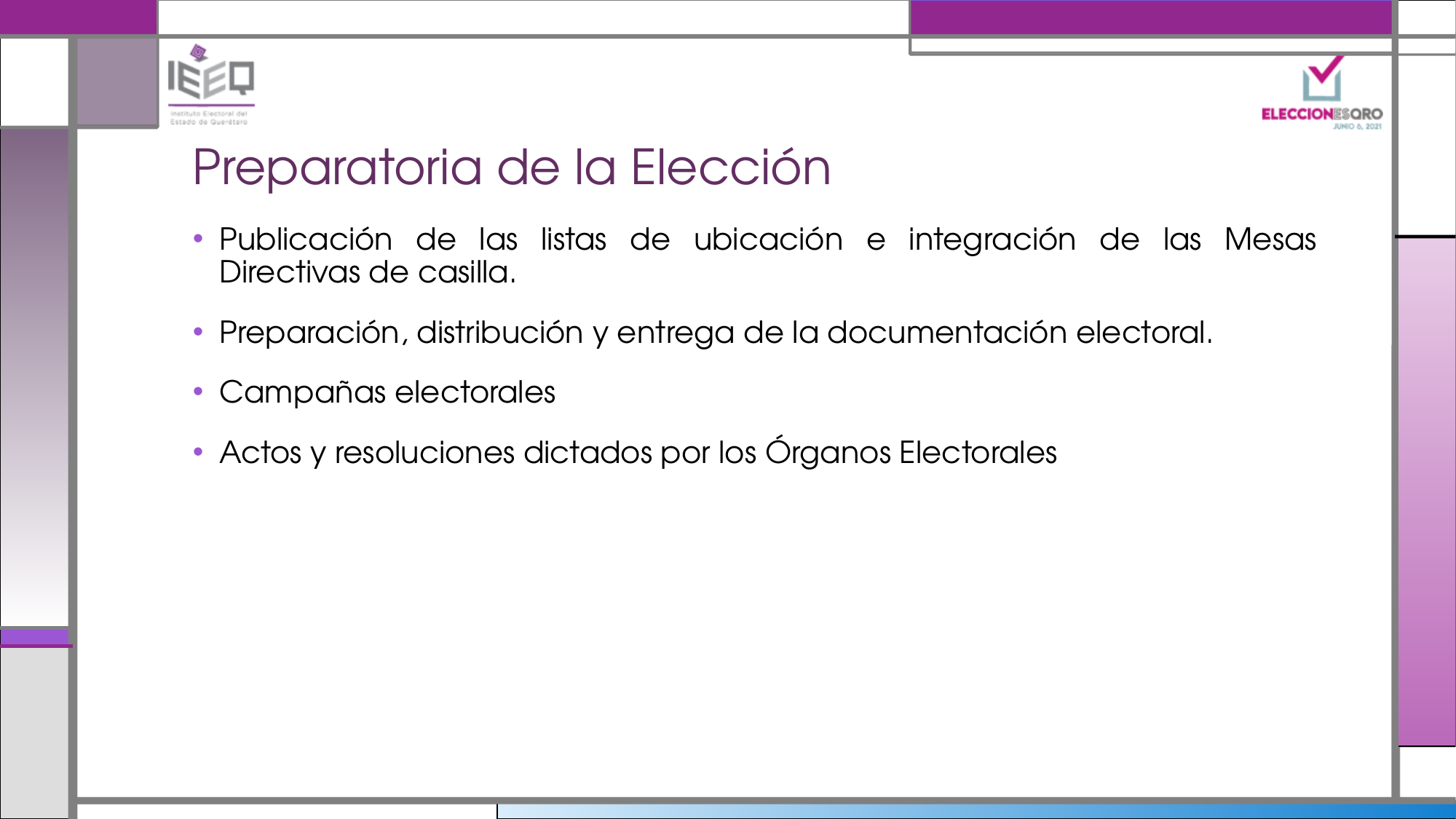

# Preparatoria de la Elección
Publicación de las listas de ubicación e integración de las Mesas Directivas de casilla.
Preparación, distribución y entrega de la documentación electoral.
Campañas electorales
Actos y resoluciones dictados por los Órganos Electorales